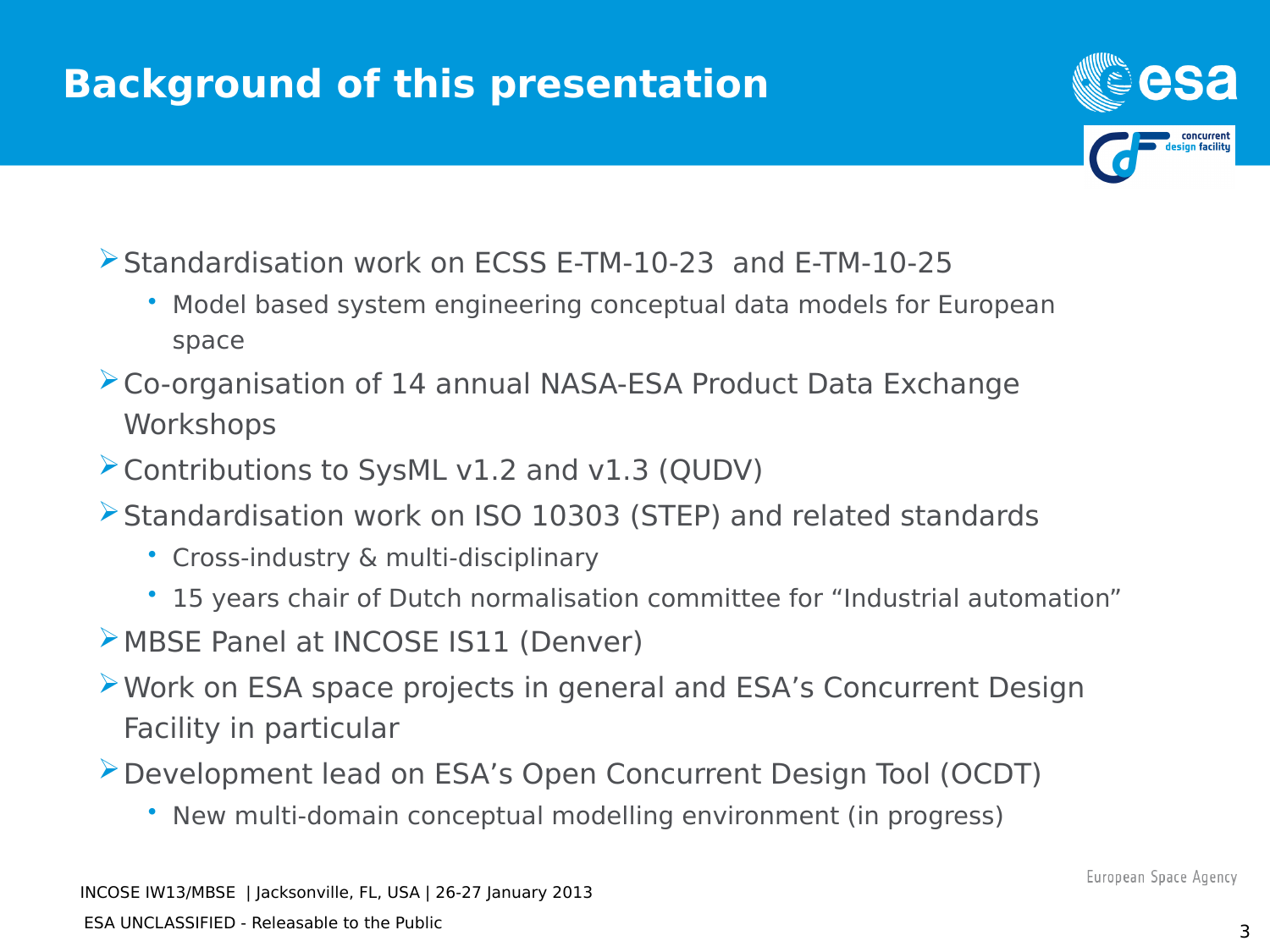

# Background of this presentation
Standardisation work on ECSS E-TM-10-23  and E-TM-10-25
Model based system engineering conceptual data models for European space
Co-organisation of 14 annual NASA-ESA Product Data Exchange Workshops
Contributions to SysML v1.2 and v1.3 (QUDV)
Standardisation work on ISO 10303 (STEP) and related standards
Cross-industry & multi-disciplinary
15 years chair of Dutch normalisation committee for “Industrial automation”
MBSE Panel at INCOSE IS11 (Denver)
Work on ESA space projects in general and ESA’s Concurrent Design Facility in particular
Development lead on ESA’s Open Concurrent Design Tool (OCDT)
New multi-domain conceptual modelling environment (in progress)
INCOSE IW13/MBSE  | Jacksonville, FL, USA | 26-27 January 2013
3